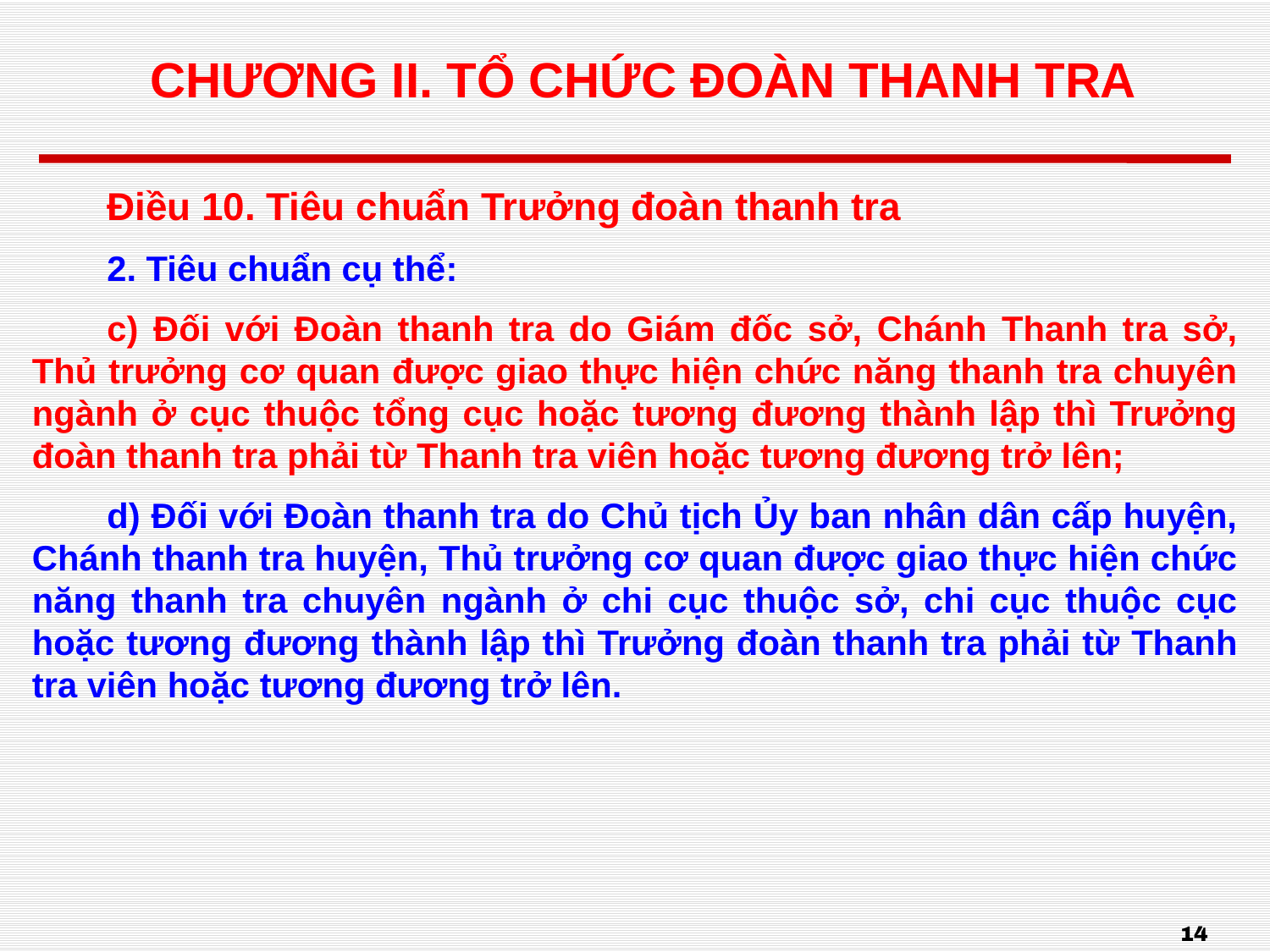

# CHƯƠNG II. TỔ CHỨC ĐOÀN THANH TRA
Điều 10. Tiêu chuẩn Trưởng đoàn thanh tra
2. Tiêu chuẩn cụ thể:
c) Đối với Đoàn thanh tra do Giám đốc sở, Chánh Thanh tra sở, Thủ trưởng cơ quan được giao thực hiện chức năng thanh tra chuyên ngành ở cục thuộc tổng cục hoặc tương đương thành lập thì Trưởng đoàn thanh tra phải từ Thanh tra viên hoặc tương đương trở lên;
d) Đối với Đoàn thanh tra do Chủ tịch Ủy ban nhân dân cấp huyện, Chánh thanh tra huyện, Thủ trưởng cơ quan được giao thực hiện chức năng thanh tra chuyên ngành ở chi cục thuộc sở, chi cục thuộc cục hoặc tương đương thành lập thì Trưởng đoàn thanh tra phải từ Thanh tra viên hoặc tương đương trở lên.